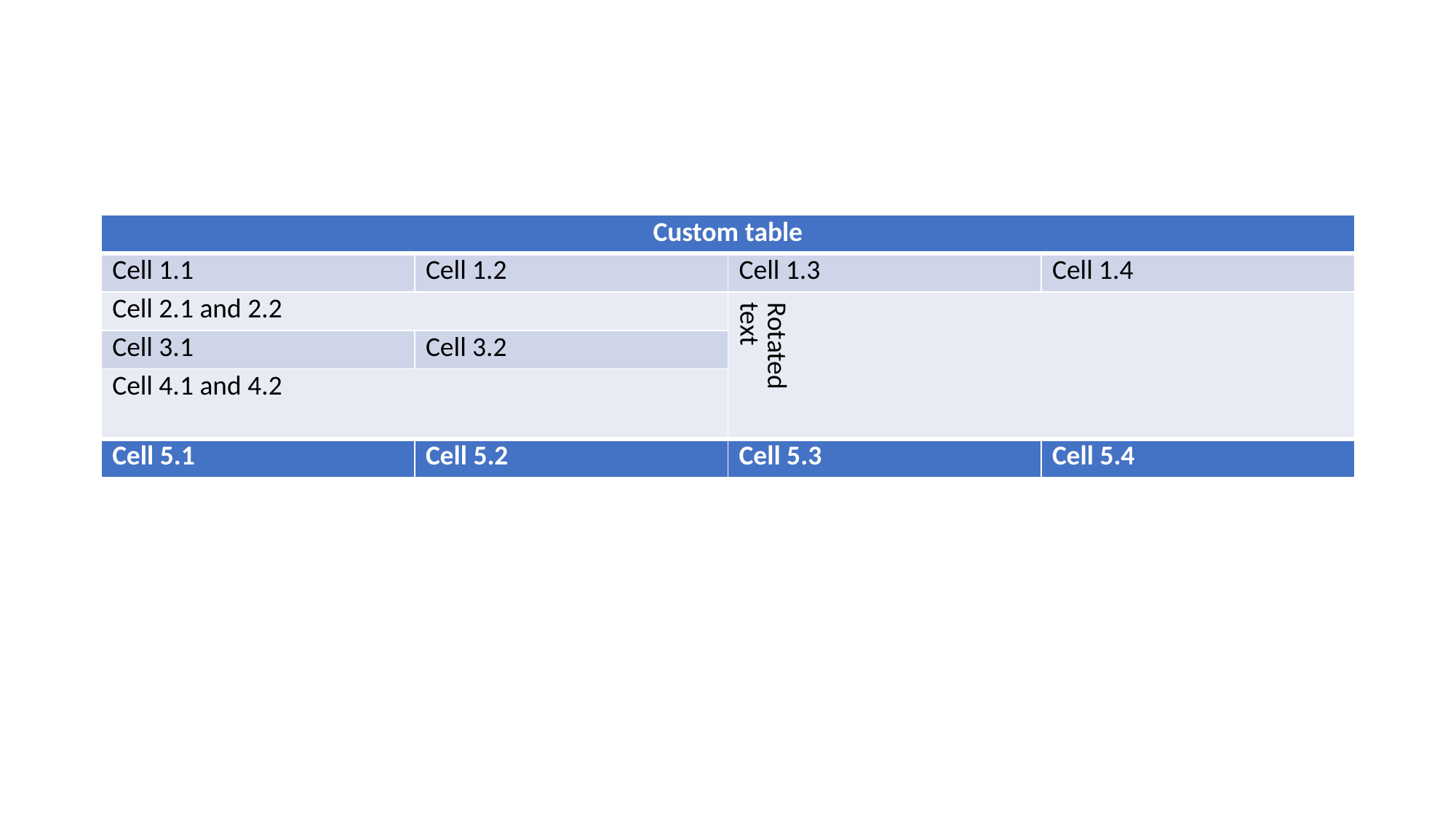

| Custom table | Custom table | Custom table | Custom table |
| --- | --- | --- | --- |
| Cell 1.1 | Cell 1.2 | Cell 1.3 | Cell 1.4 |
| Cell 2.1 and 2.2 | Cell 2.1 and 2.2 | Rotated text | Rotated text |
| Cell 3.1 | Cell 3.2 |  |  |
| Cell 4.1 and 4.2 | Cell 4.1 and 4.2 |  |  |
| Cell 5.1 | Cell 5.2 | Cell 5.3 | Cell 5.4 |